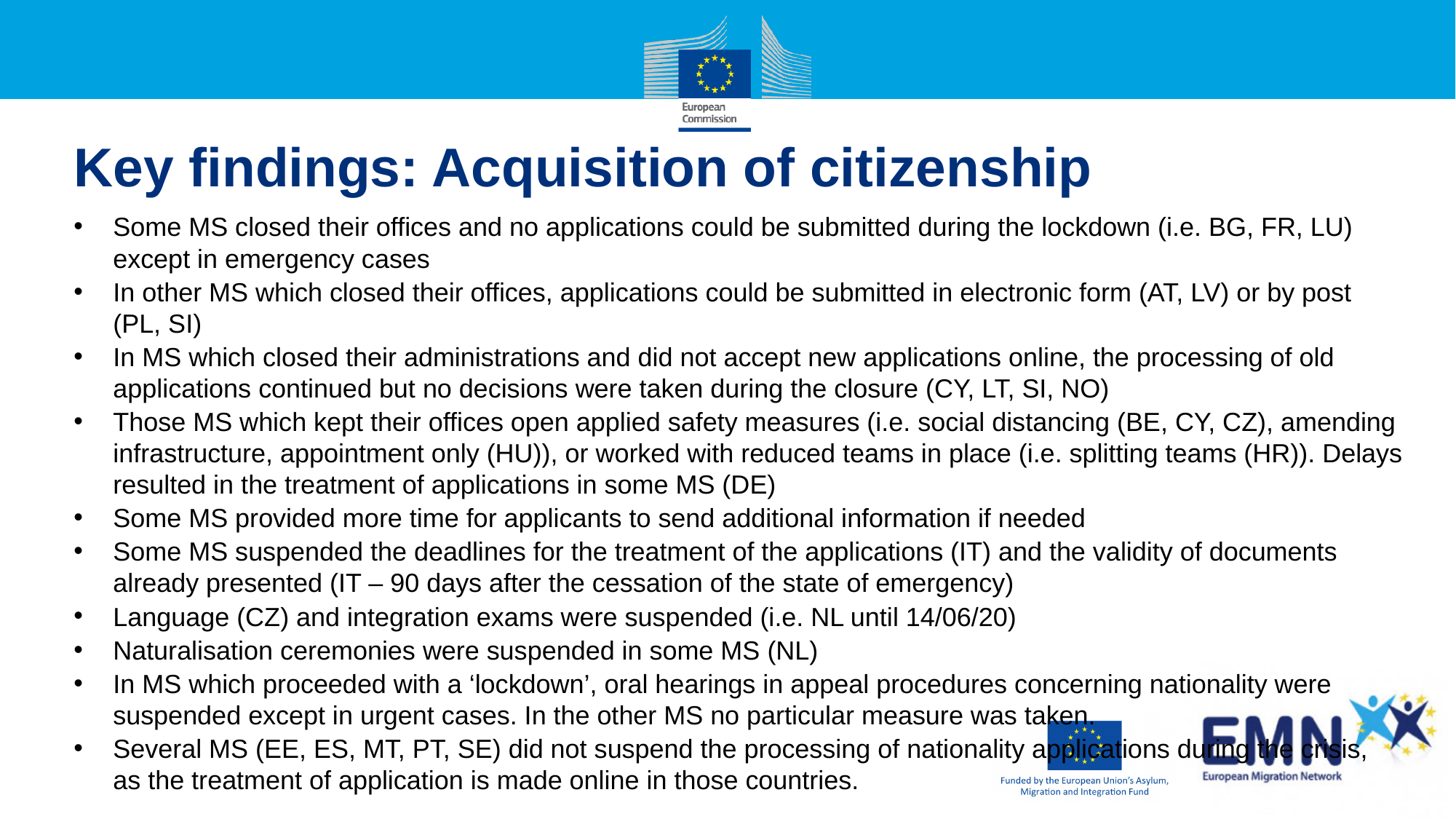

# Key findings: Acquisition of citizenship
Some MS closed their offices and no applications could be submitted during the lockdown (i.e. BG, FR, LU) except in emergency cases
In other MS which closed their offices, applications could be submitted in electronic form (AT, LV) or by post (PL, SI)
In MS which closed their administrations and did not accept new applications online, the processing of old applications continued but no decisions were taken during the closure (CY, LT, SI, NO)
Those MS which kept their offices open applied safety measures (i.e. social distancing (BE, CY, CZ), amending infrastructure, appointment only (HU)), or worked with reduced teams in place (i.e. splitting teams (HR)). Delays resulted in the treatment of applications in some MS (DE)
Some MS provided more time for applicants to send additional information if needed
Some MS suspended the deadlines for the treatment of the applications (IT) and the validity of documents already presented (IT – 90 days after the cessation of the state of emergency)
Language (CZ) and integration exams were suspended (i.e. NL until 14/06/20)
Naturalisation ceremonies were suspended in some MS (NL)
In MS which proceeded with a ‘lockdown’, oral hearings in appeal procedures concerning nationality were suspended except in urgent cases. In the other MS no particular measure was taken.
Several MS (EE, ES, MT, PT, SE) did not suspend the processing of nationality applications during the crisis,
as the treatment of application is made online in those countries.